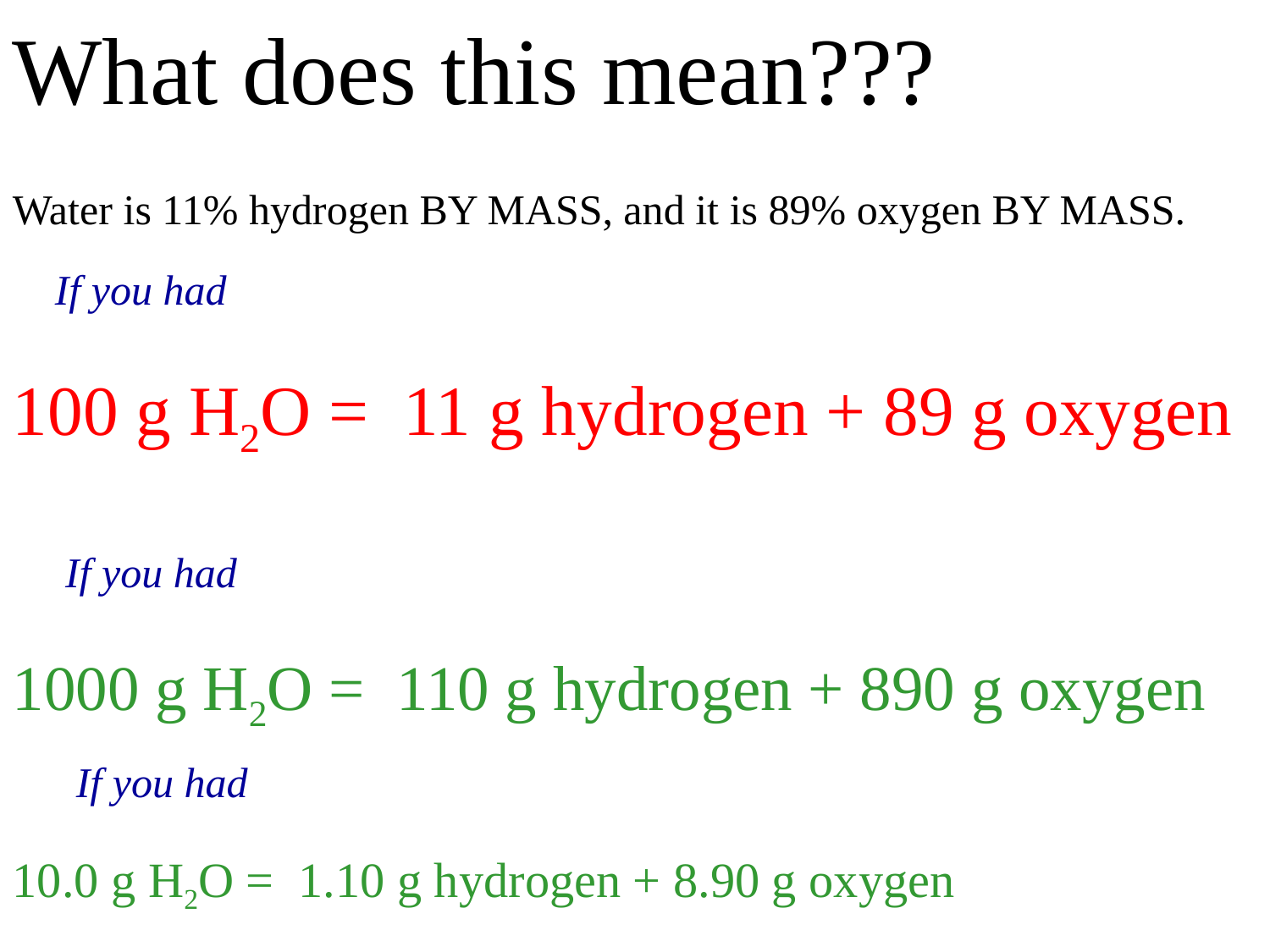

What does this mean???

Water is 11% hydrogen BY MASS, and it is 89% oxygen BY MASS.
    If you had
100 g H2O =  11 g hydrogen + 89 g oxygen

     If you had
1000 g H2O =  110 g hydrogen + 890 g oxygen
    If you had
10.0 g H2O =  1.10 g hydrogen + 8.90 g oxygen